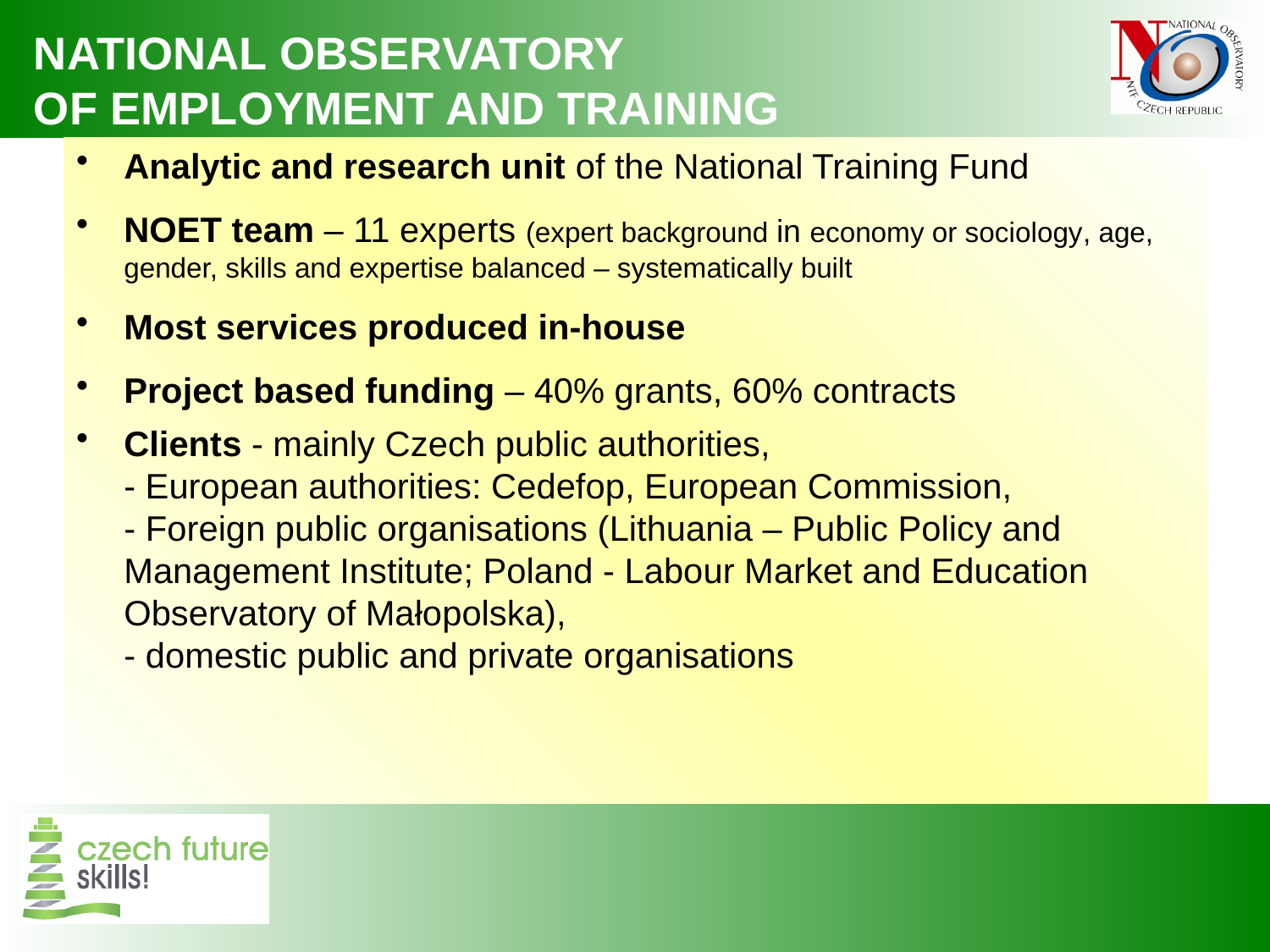

# National Observatory of Employment and Training
Analytic and research unit of the National Training Fund
NOET team – 11 experts (expert background in economy or sociology, age, gender, skills and expertise balanced – systematically built
Most services produced in-house
Project based funding – 40% grants, 60% contracts
Clients - mainly Czech public authorities,
	- European authorities: Cedefop, European Commission,
	- Foreign public organisations (Lithuania – Public Policy and   	Management Institute; Poland - Labour Market and Education  	Observatory of Małopolska),
	- domestic public and private organisations